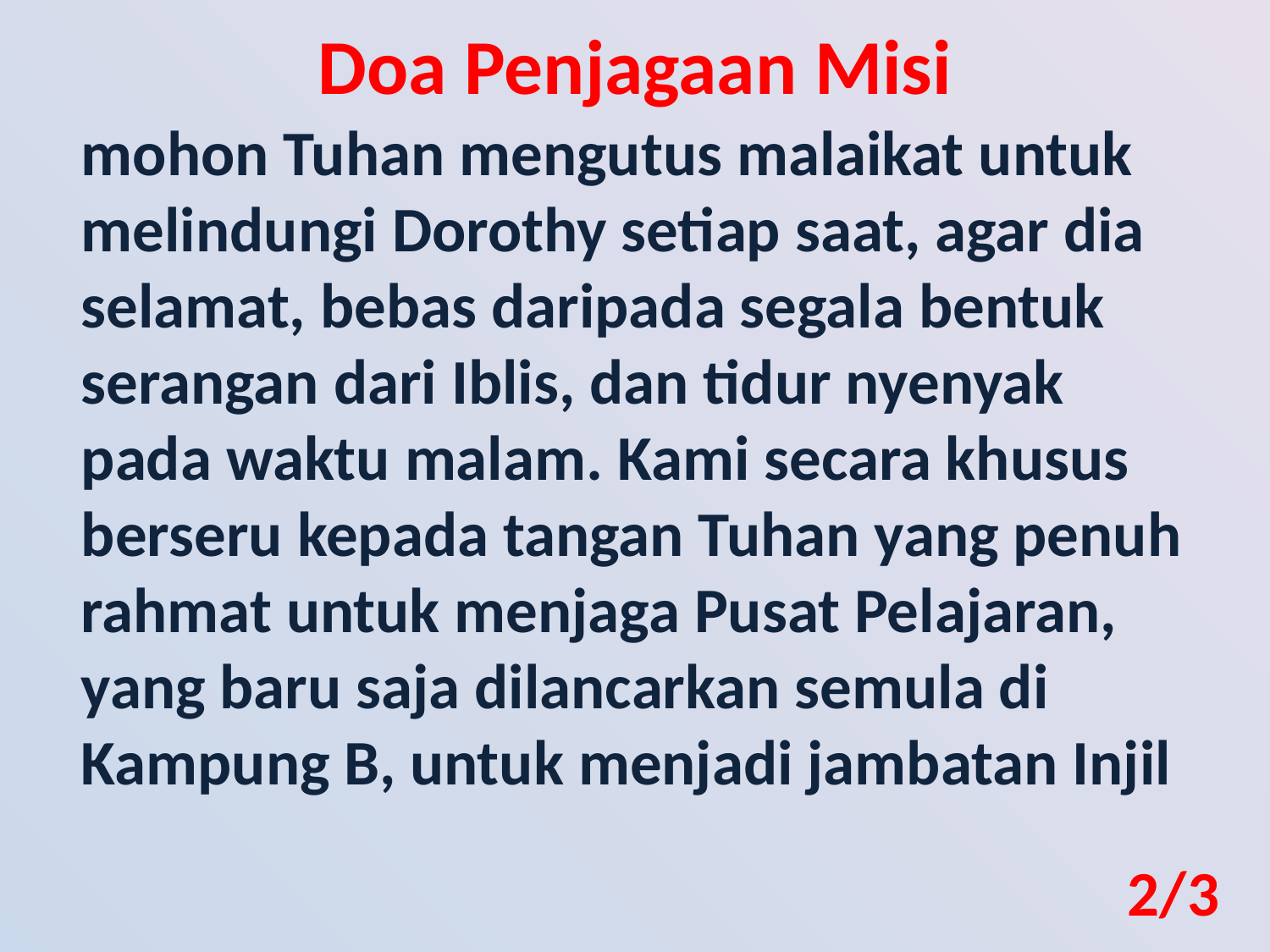

Doa Penjagaan Misi
mohon Tuhan mengutus malaikat untuk melindungi Dorothy setiap saat, agar dia selamat, bebas daripada segala bentuk serangan dari Iblis, dan tidur nyenyak pada waktu malam. Kami secara khusus berseru kepada tangan Tuhan yang penuh rahmat untuk menjaga Pusat Pelajaran, yang baru saja dilancarkan semula di Kampung B, untuk menjadi jambatan Injil
2/3